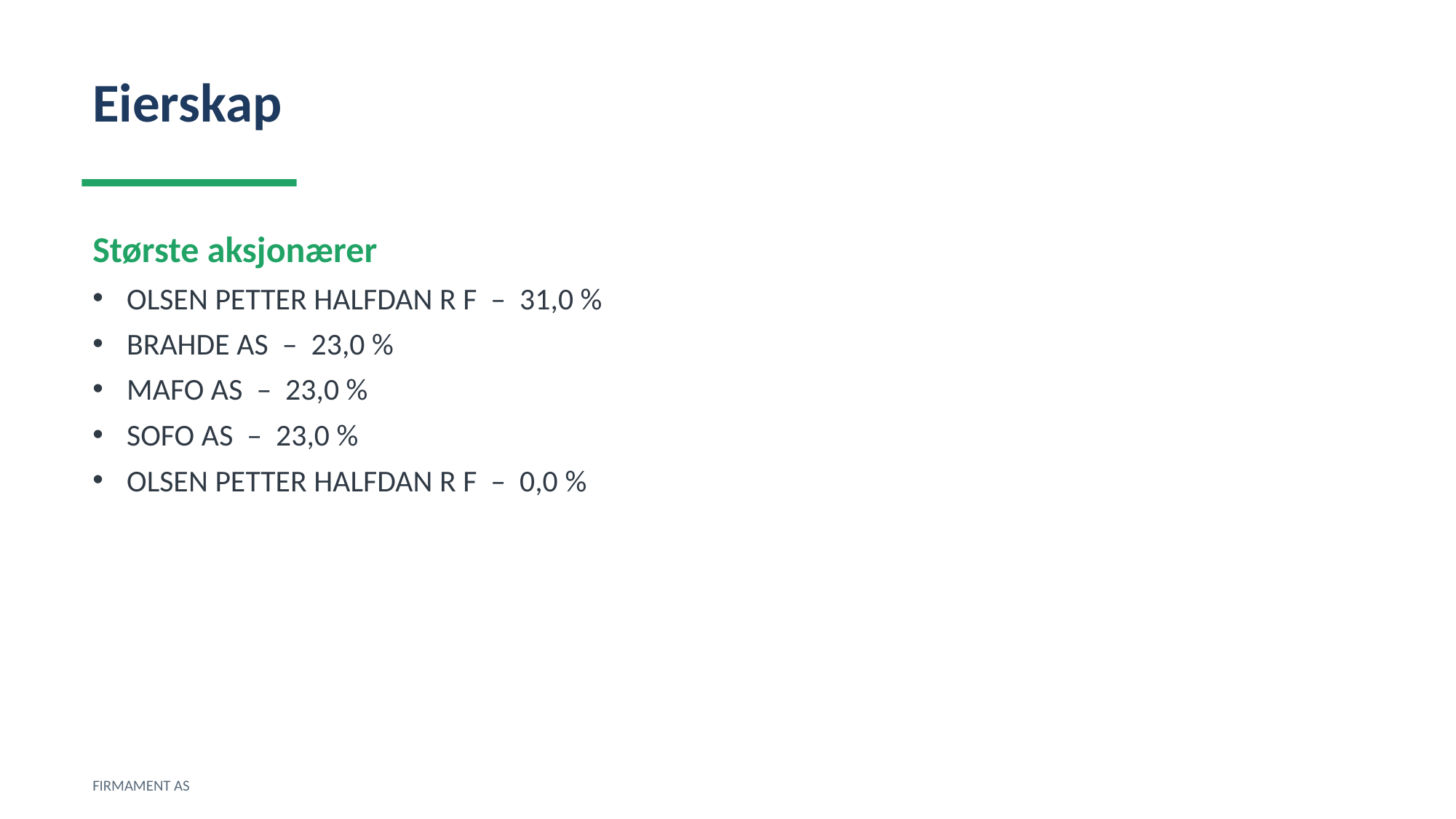

Eierskap

Største aksjonærer
OLSEN PETTER HALFDAN R F  –  31,0 %
BRAHDE AS  –  23,0 %
MAFO AS  –  23,0 %
SOFO AS  –  23,0 %
OLSEN PETTER HALFDAN R F  –  0,0 %
FIRMAMENT AS